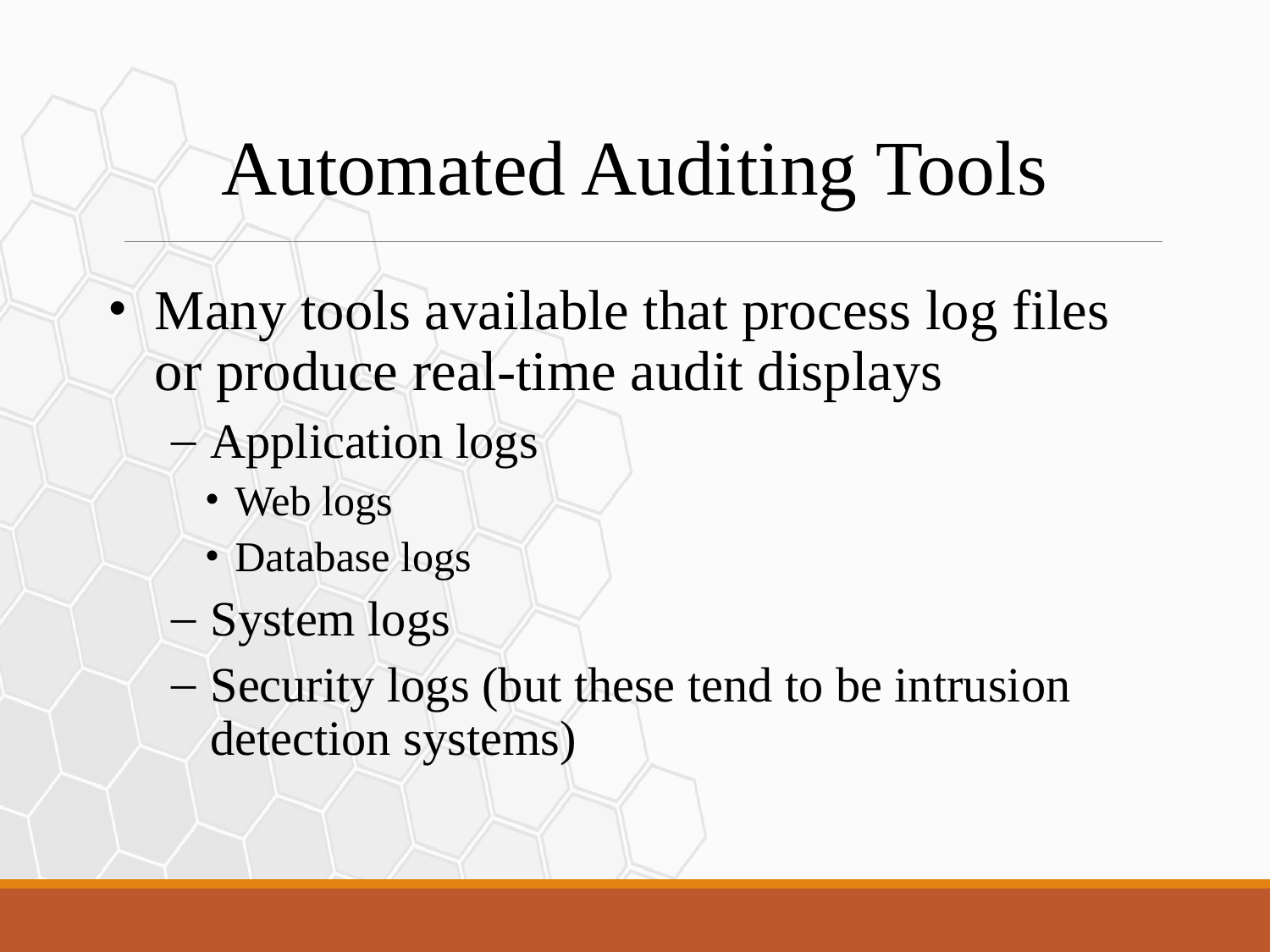

Automated Auditing Tools
Many tools available that process log files or produce real-time audit displays
Application logs
Web logs
Database logs
System logs
Security logs (but these tend to be intrusion detection systems)